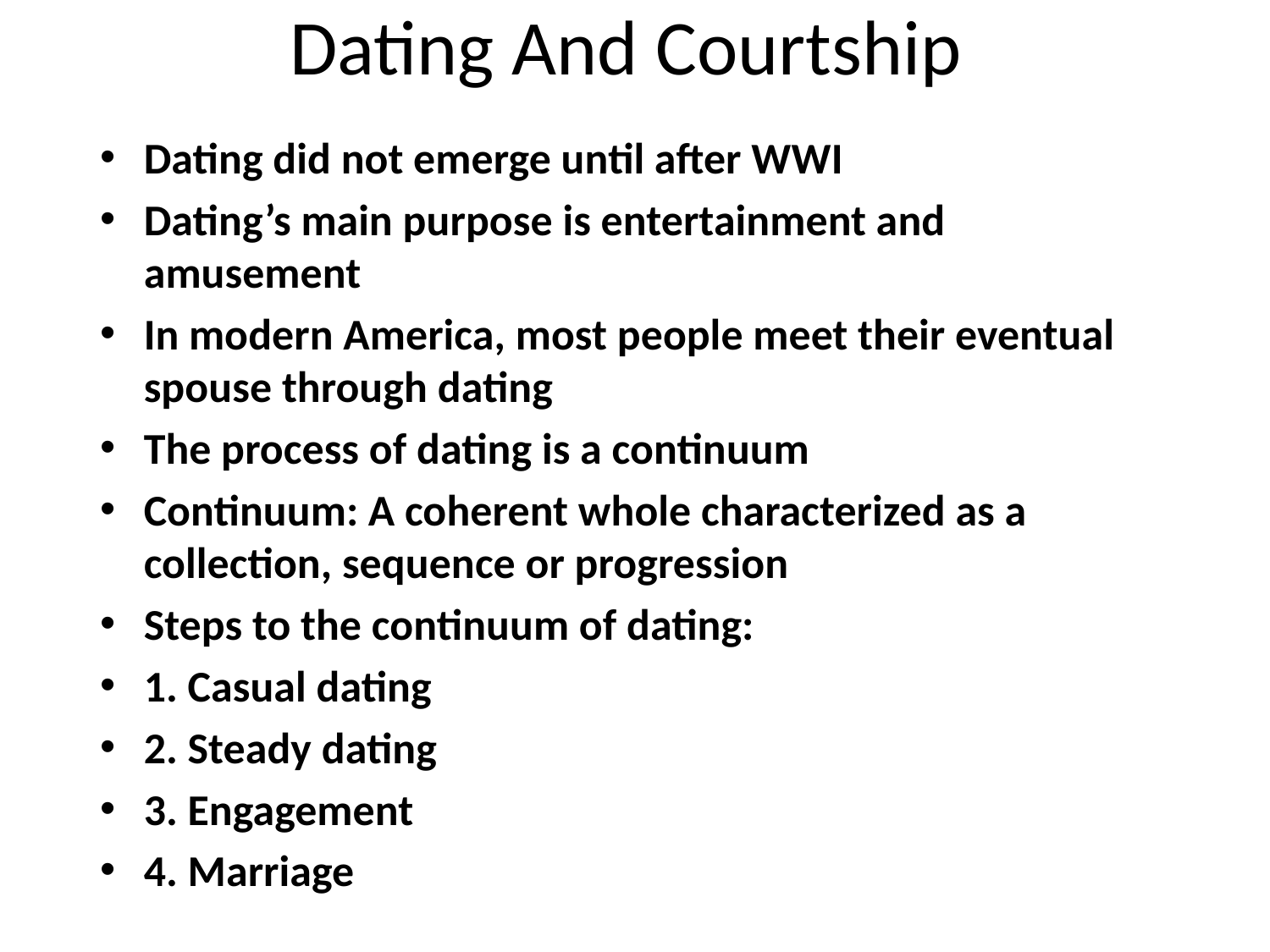

# Dating And Courtship
Dating did not emerge until after WWI
Dating’s main purpose is entertainment and amusement
In modern America, most people meet their eventual spouse through dating
The process of dating is a continuum
Continuum: A coherent whole characterized as a collection, sequence or progression
Steps to the continuum of dating:
1. Casual dating
2. Steady dating
3. Engagement
4. Marriage